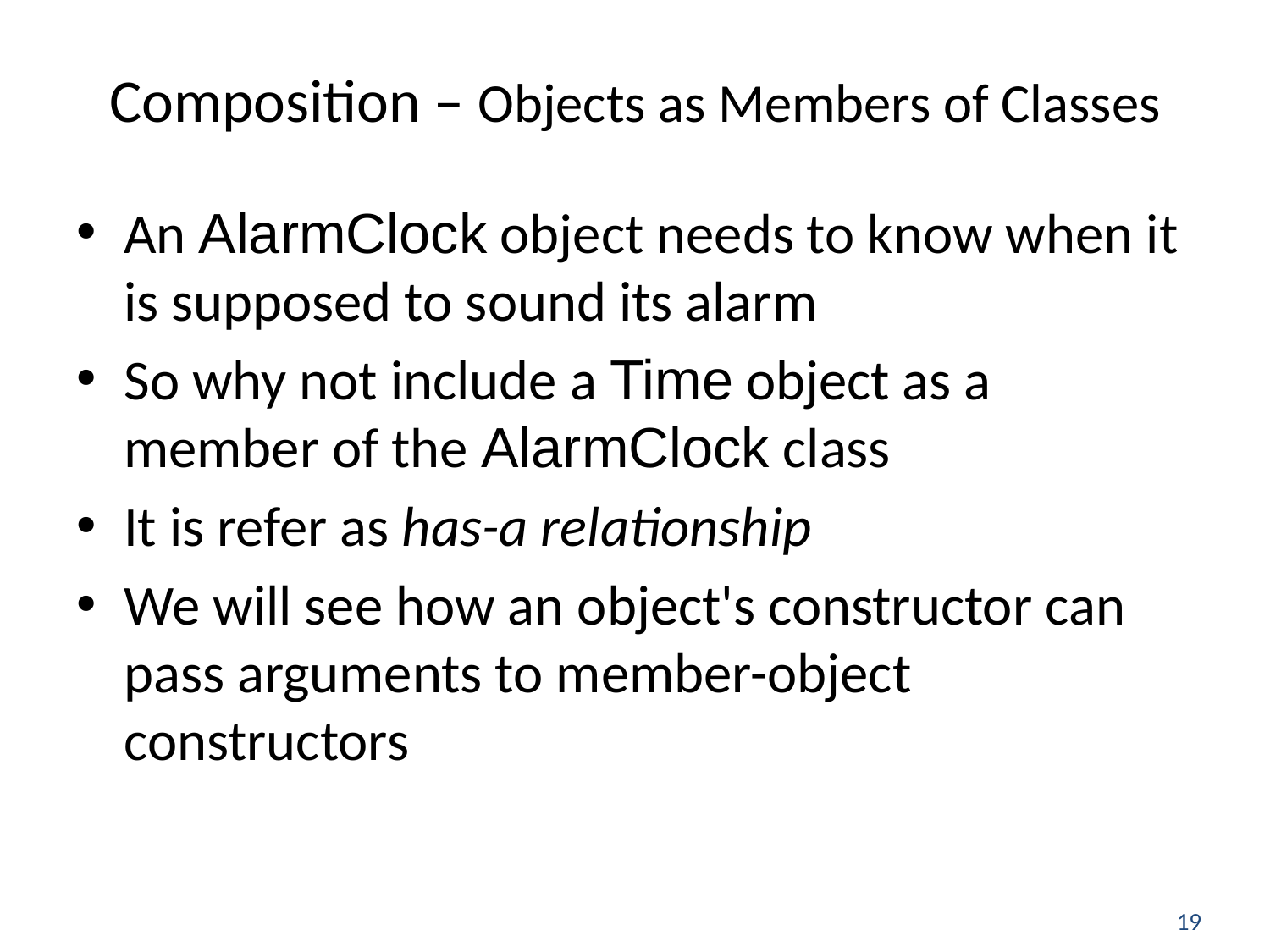

# Composition – Objects as Members of Classes
An AlarmClock object needs to know when it is supposed to sound its alarm
So why not include a Time object as a member of the AlarmClock class
It is refer as has-a relationship
We will see how an object's constructor can pass arguments to member-object constructors